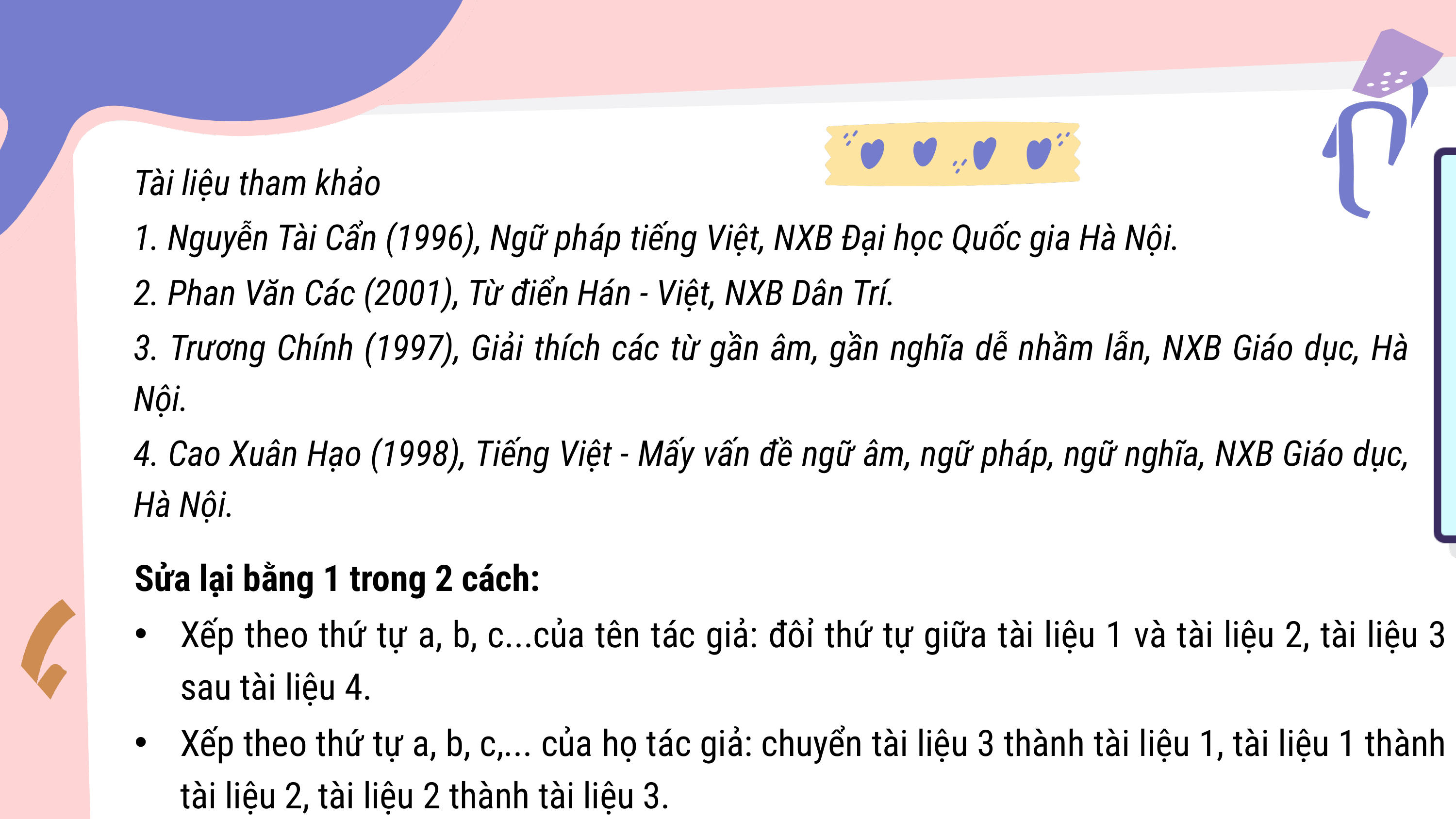

Tài liệu tham khảo
1. Nguyễn Tài Cẩn (1996), Ngữ pháp tiếng Việt, NXB Đại học Quốc gia Hà Nội.
2. Phan Văn Các (2001), Từ điển Hán - Việt, NXB Dân Trí.
3. Trương Chính (1997), Giải thích các từ gần âm, gần nghĩa dễ nhầm lẫn, NXB Giáo dục, Hà Nội.
4. Cao Xuân Hạo (1998), Tiếng Việt - Mấy vấn đề ngữ âm, ngữ pháp, ngữ nghĩa, NXB Giáo dục, Hà Nội.

Sửa lại bằng 1 trong 2 cách:
Xếp theo thứ tự a, b, c...của tên tác giả: đôỉ thứ tự giữa tài liệu 1 và tài liệu 2, tài liệu 3 sau tài liệu 4.
Xếp theo thứ tự a, b, c,... của họ tác giả: chuyển tài liệu 3 thành tài liệu 1, tài liệu 1 thành tài liệu 2, tài liệu 2 thành tài liệu 3.